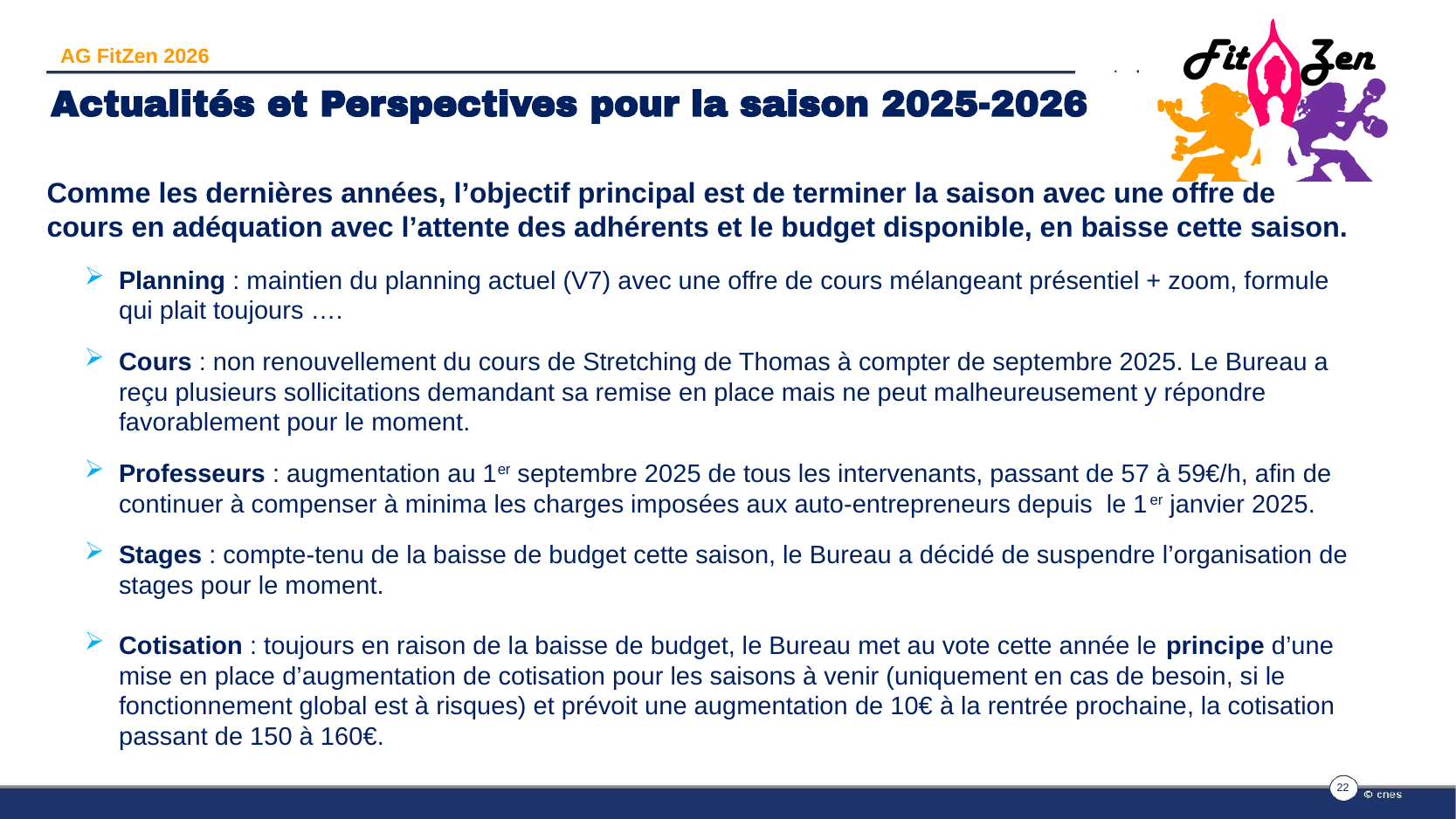

AG FitZen 2026
# Actualités et Perspectives pour la saison 2025-2026
Comme les dernières années, l’objectif principal est de terminer la saison avec une offre de cours en adéquation avec l’attente des adhérents et le budget disponible, en baisse cette saison.
Planning : maintien du planning actuel (V7) avec une offre de cours mélangeant présentiel + zoom, formule qui plait toujours ….
Cours : non renouvellement du cours de Stretching de Thomas à compter de septembre 2025. Le Bureau a reçu plusieurs sollicitations demandant sa remise en place mais ne peut malheureusement y répondre favorablement pour le moment.
Professeurs : augmentation au 1er septembre 2025 de tous les intervenants, passant de 57 à 59€/h, afin de continuer à compenser à minima les charges imposées aux auto-entrepreneurs depuis  le 1er janvier 2025.
Stages : compte-tenu de la baisse de budget cette saison, le Bureau a décidé de suspendre l’organisation de stages pour le moment.

Cotisation : toujours en raison de la baisse de budget, le Bureau met au vote cette année le principe d’une mise en place d’augmentation de cotisation pour les saisons à venir (uniquement en cas de besoin, si le fonctionnement global est à risques) et prévoit une augmentation de 10€ à la rentrée prochaine, la cotisation passant de 150 à 160€.

22